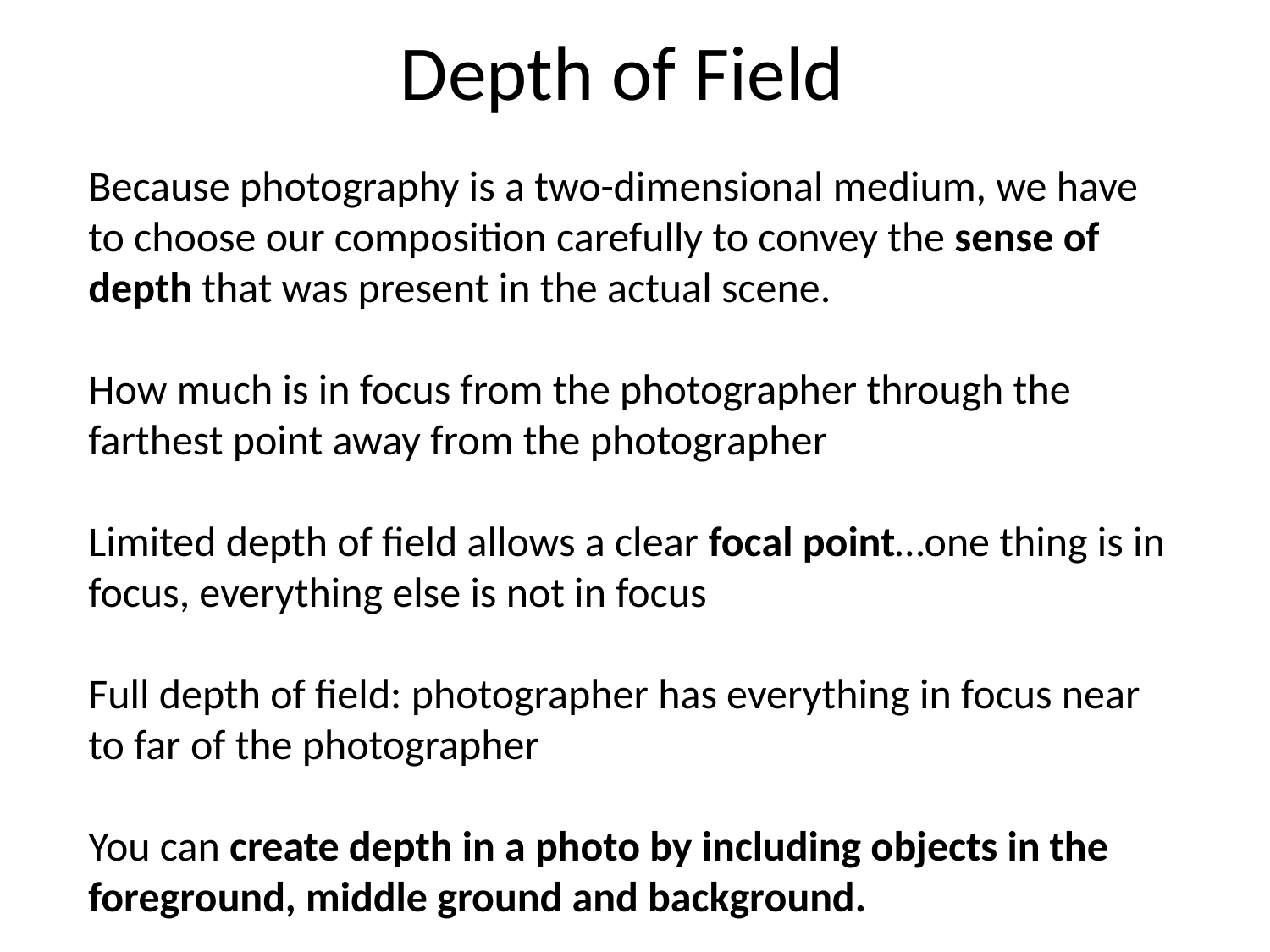

# Depth of Field

Because photography is a two-dimensional medium, we have to choose our composition carefully to convey the sense of depth that was present in the actual scene.

How much is in focus from the photographer through the farthest point away from the photographer

Limited depth of field allows a clear focal point…one thing is in focus, everything else is not in focus

Full depth of field: photographer has everything in focus near to far of the photographer

You can create depth in a photo by including objects in the foreground, middle ground and background.